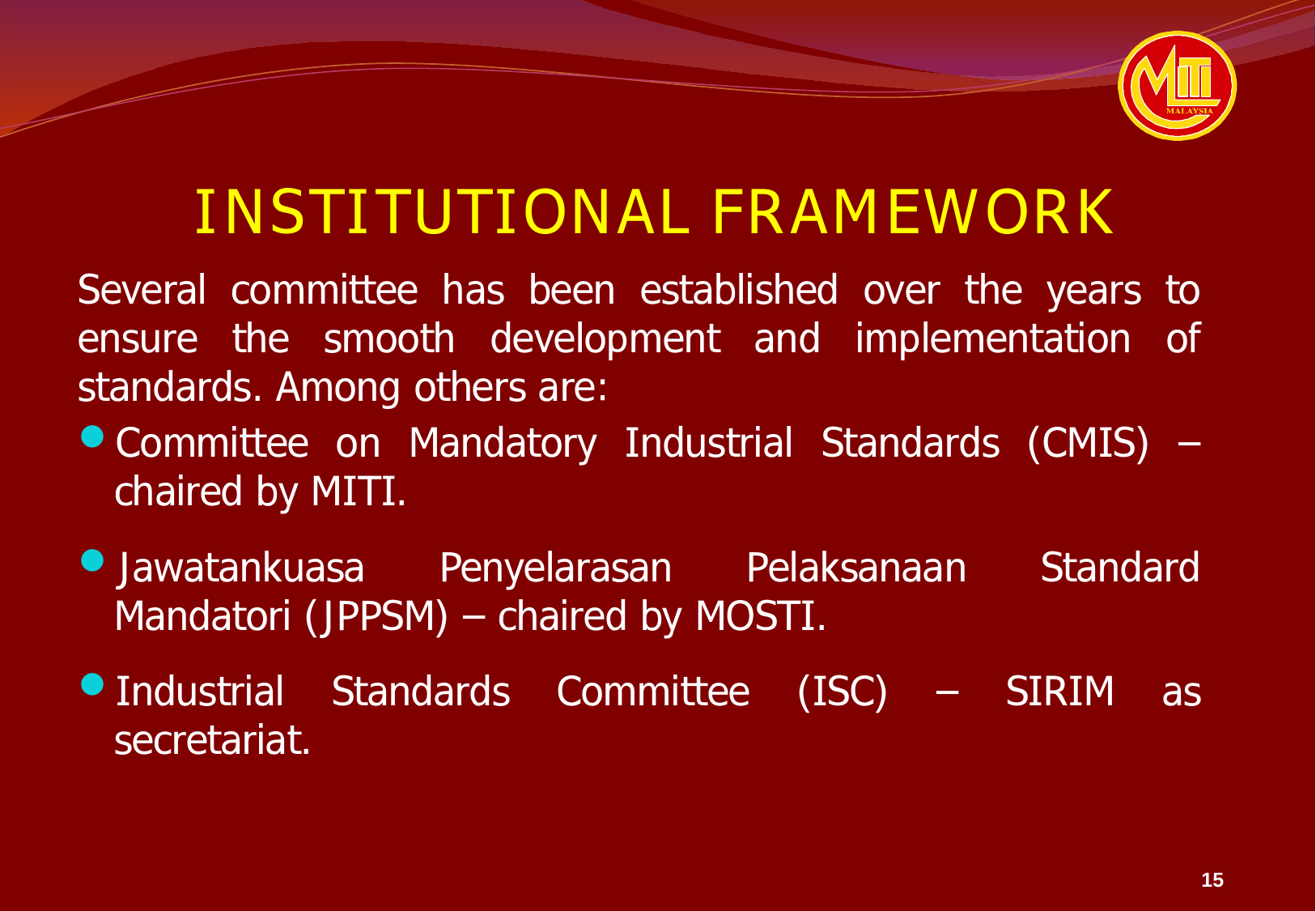

# INSTITUTIONAL FRAMEWORK
Several committee has been established over the years to ensure the smooth development and implementation of standards. Among others are:
Committee on Mandatory Industrial Standards (CMIS) – chaired by MITI.

Jawatankuasa Penyelarasan Pelaksanaan Standard Mandatori (JPPSM) – chaired by MOSTI.

Industrial Standards Committee (ISC) – SIRIM as secretariat.
15